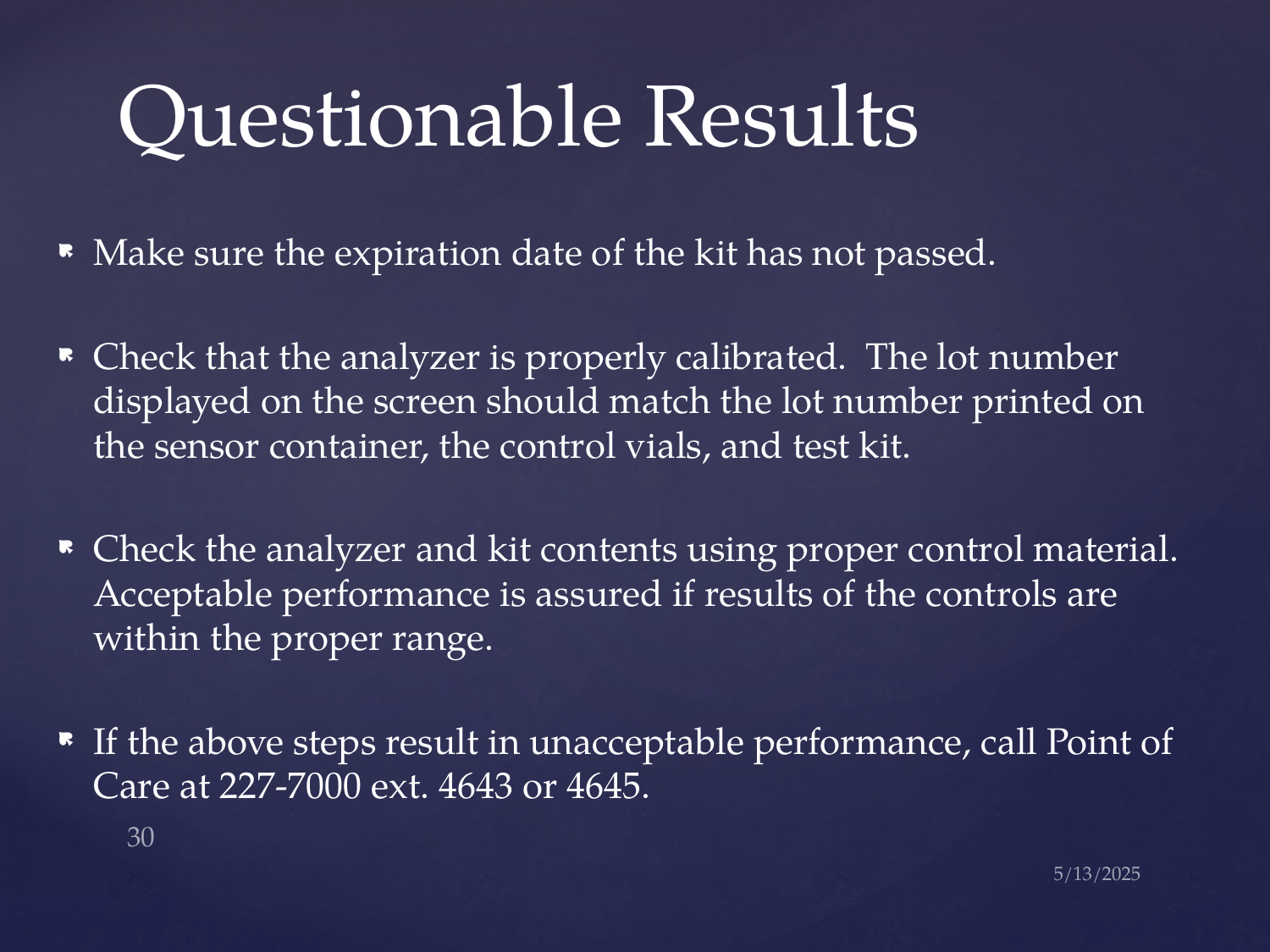

# Questionable Results
Make sure the expiration date of the kit has not passed.

Check that the analyzer is properly calibrated.  The lot number displayed on the screen should match the lot number printed on the sensor container, the control vials, and test kit.

Check the analyzer and kit contents using proper control material.  Acceptable performance is assured if results of the controls are within the proper range.

If the above steps result in unacceptable performance, call Point of Care at 227-7000 ext. 4643 or 4645.

30
5/13/2025